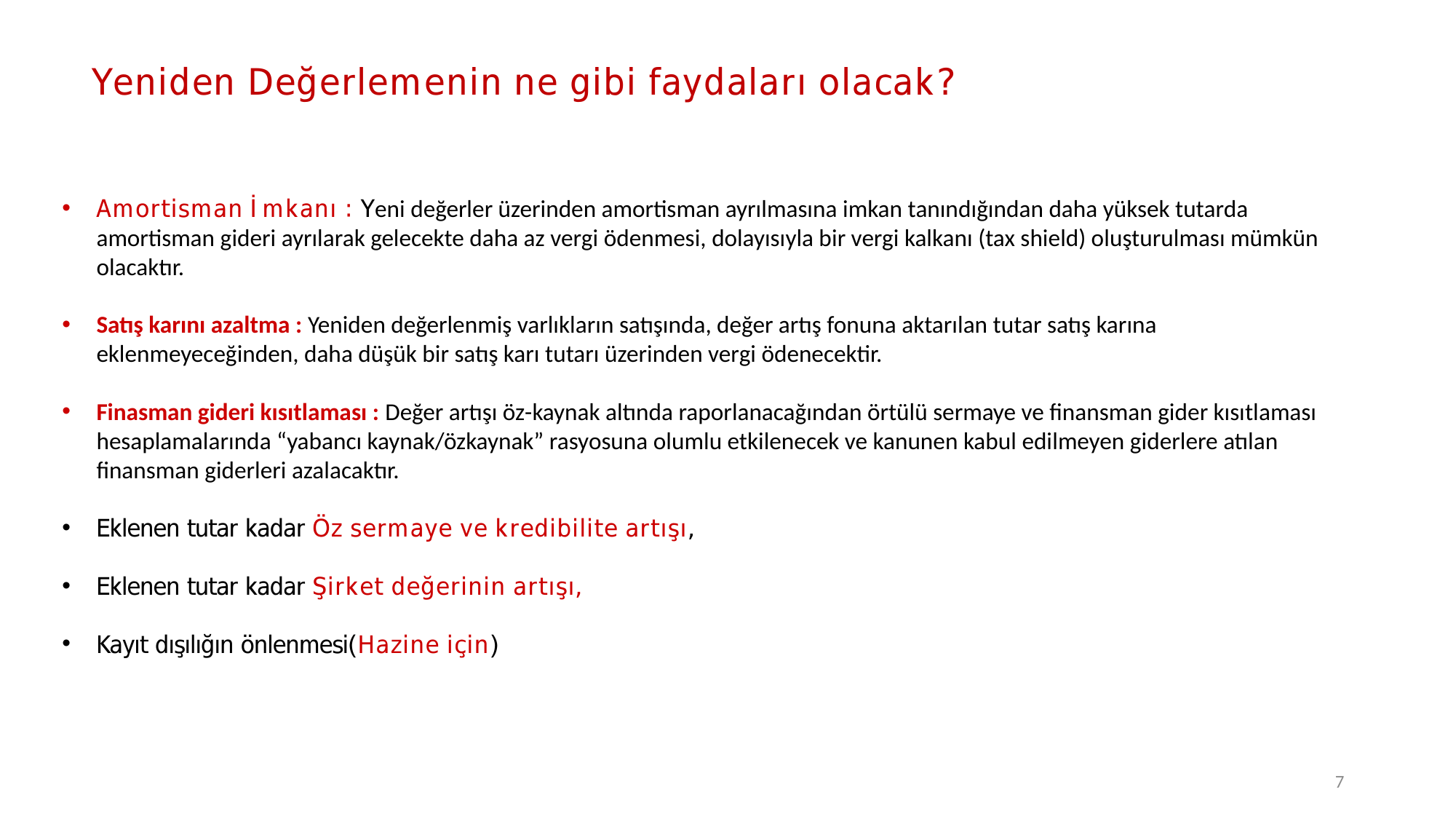

Yeniden Değerlemenin ne gibi faydaları olacak?

Amortisman İmkanı : Yeni değerler üzerinden amortisman ayrılmasına imkan tanındığından daha yüksek tutarda amortisman gideri ayrılarak gelecekte daha az vergi ödenmesi, dolayısıyla bir vergi kalkanı (tax shield) oluşturulması mümkün olacaktır.

Satış karını azaltma : Yeniden değerlenmiş varlıkların satışında, değer artış fonuna aktarılan tutar satış karına eklenmeyeceğinden, daha düşük bir satış karı tutarı üzerinden vergi ödenecektir.

Finasman gideri kısıtlaması : Değer artışı öz-kaynak altında raporlanacağından örtülü sermaye ve finansman gider kısıtlaması hesaplamalarında “yabancı kaynak/özkaynak” rasyosuna olumlu etkilenecek ve kanunen kabul edilmeyen giderlere atılan finansman giderleri azalacaktır.

Eklenen tutar kadar Öz sermaye ve kredibilite artışı,

Eklenen tutar kadar Şirket değerinin artışı,

Kayıt dışılığın önlenmesi(Hazine için)

7